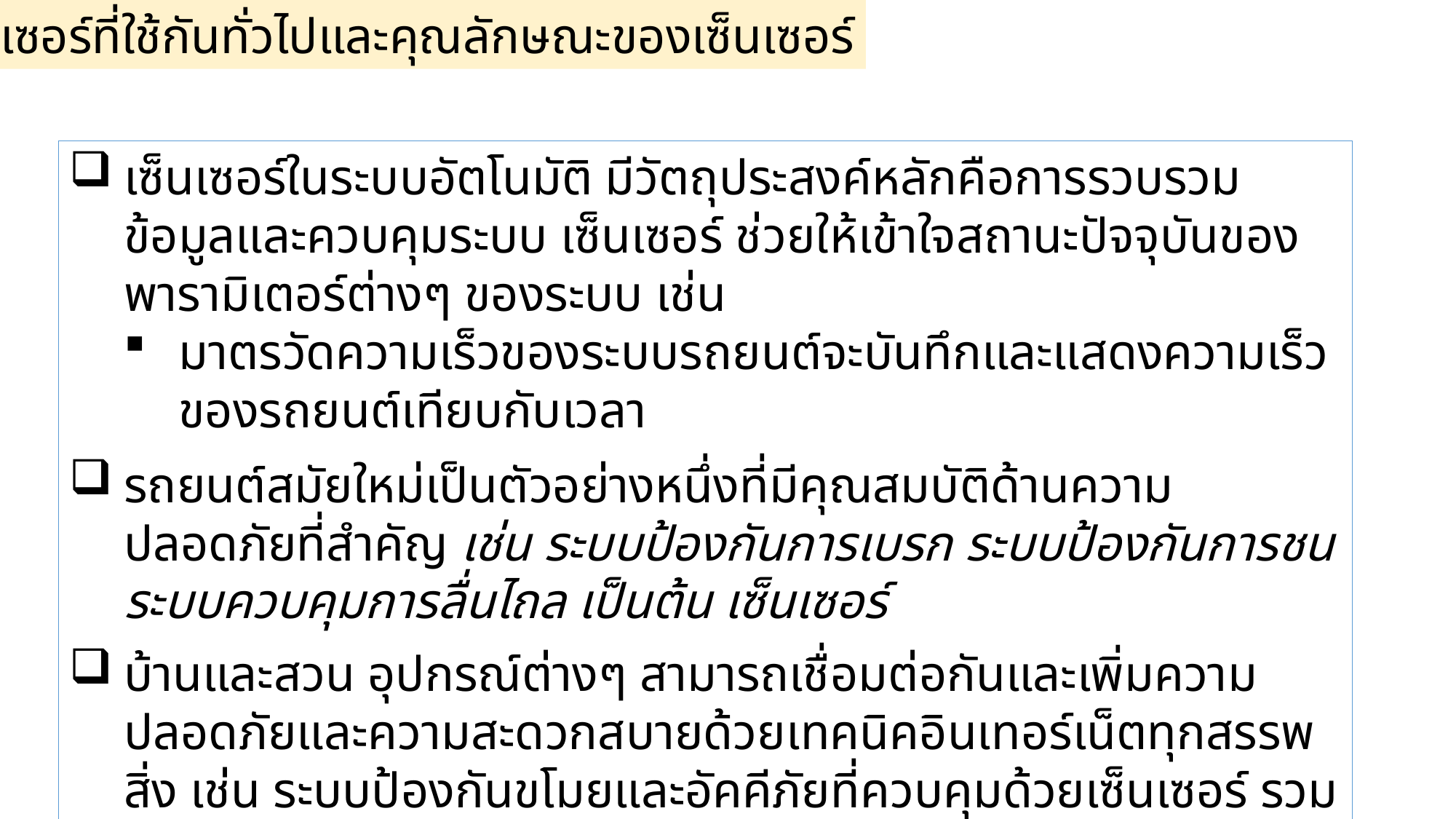

2 เซ็นเซอร์ที่ใช้กันทั่วไปและคุณลักษณะของเซ็นเซอร์
เซ็นเซอร์ในระบบอัตโนมัติ มีวัตถุประสงค์หลักคือการรวบรวมข้อมูลและควบคุมระบบ เซ็นเซอร์ ช่วยให้เข้าใจสถานะปัจจุบันของพารามิเตอร์ต่างๆ ของระบบ เช่น
มาตรวัดความเร็วของระบบรถยนต์จะบันทึกและแสดงความเร็วของรถยนต์เทียบกับเวลา

รถยนต์สมัยใหม่เป็นตัวอย่างหนึ่งที่มีคุณสมบัติด้านความปลอดภัยที่สำคัญ เช่น ระบบป้องกันการเบรก ระบบป้องกันการชน ระบบควบคุมการลื่นไถล เป็นต้น เซ็นเซอร์

บ้านและสวน อุปกรณ์ต่างๆ สามารถเชื่อมต่อกันและเพิ่มความปลอดภัยและความสะดวกสบายด้วยเทคนิคอินเทอร์เน็ตทุกสรรพสิ่ง เช่น ระบบป้องกันขโมยและอัคคีภัยที่ควบคุมด้วยเซ็นเซอร์ รวมถึงการป้องกันส่วนบุคคลจากการบุกรุก การควบคุมความร้อนและแสงสว่าง เป็นต้น